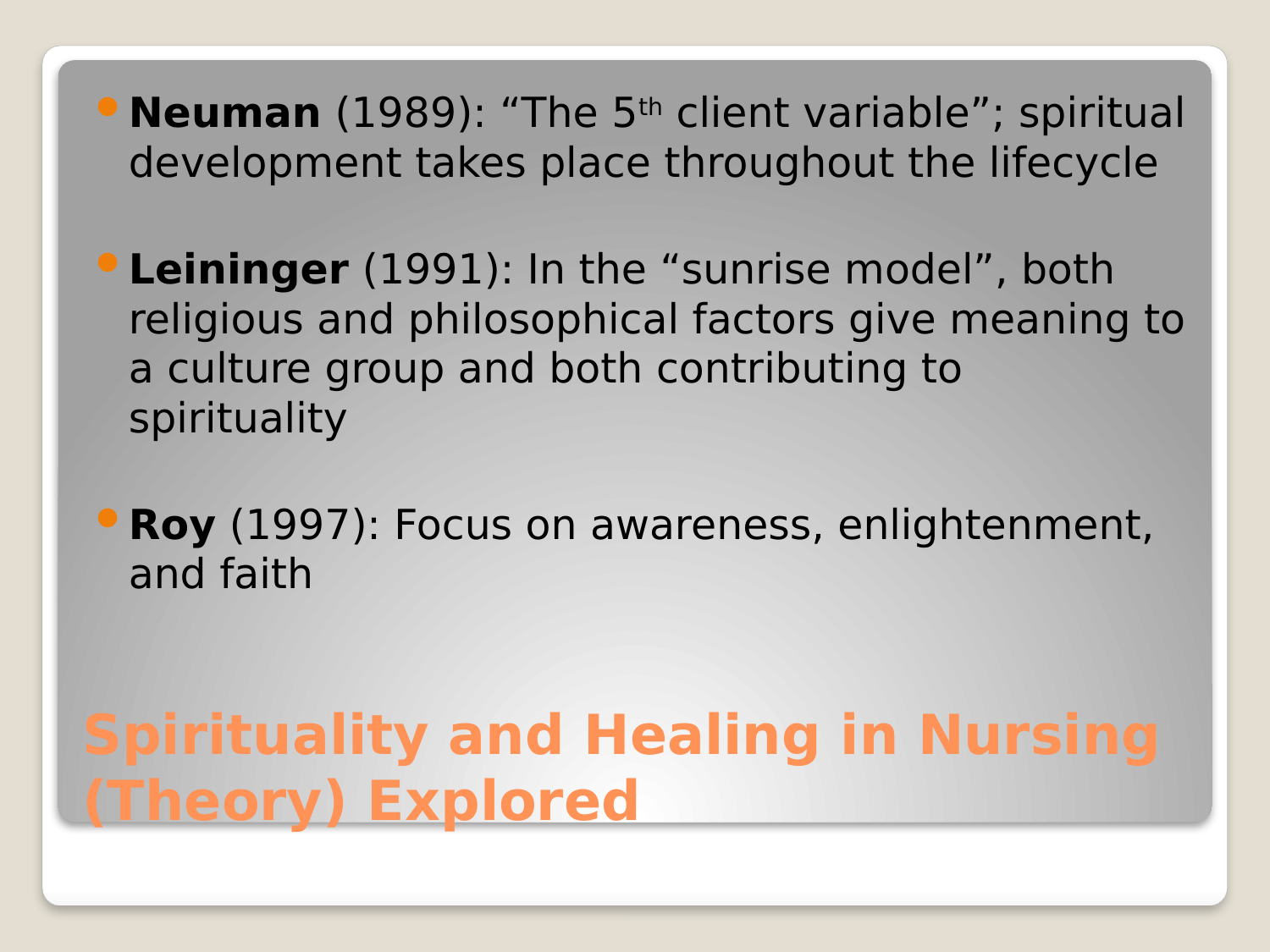

Neuman (1989): “The 5th client variable”; spiritual development takes place throughout the lifecycle

Leininger (1991): In the “sunrise model”, both religious and philosophical factors give meaning to a culture group and both contributing to spirituality

Roy (1997): Focus on awareness, enlightenment, and faith

# Spirituality and Healing in Nursing (Theory) Explored